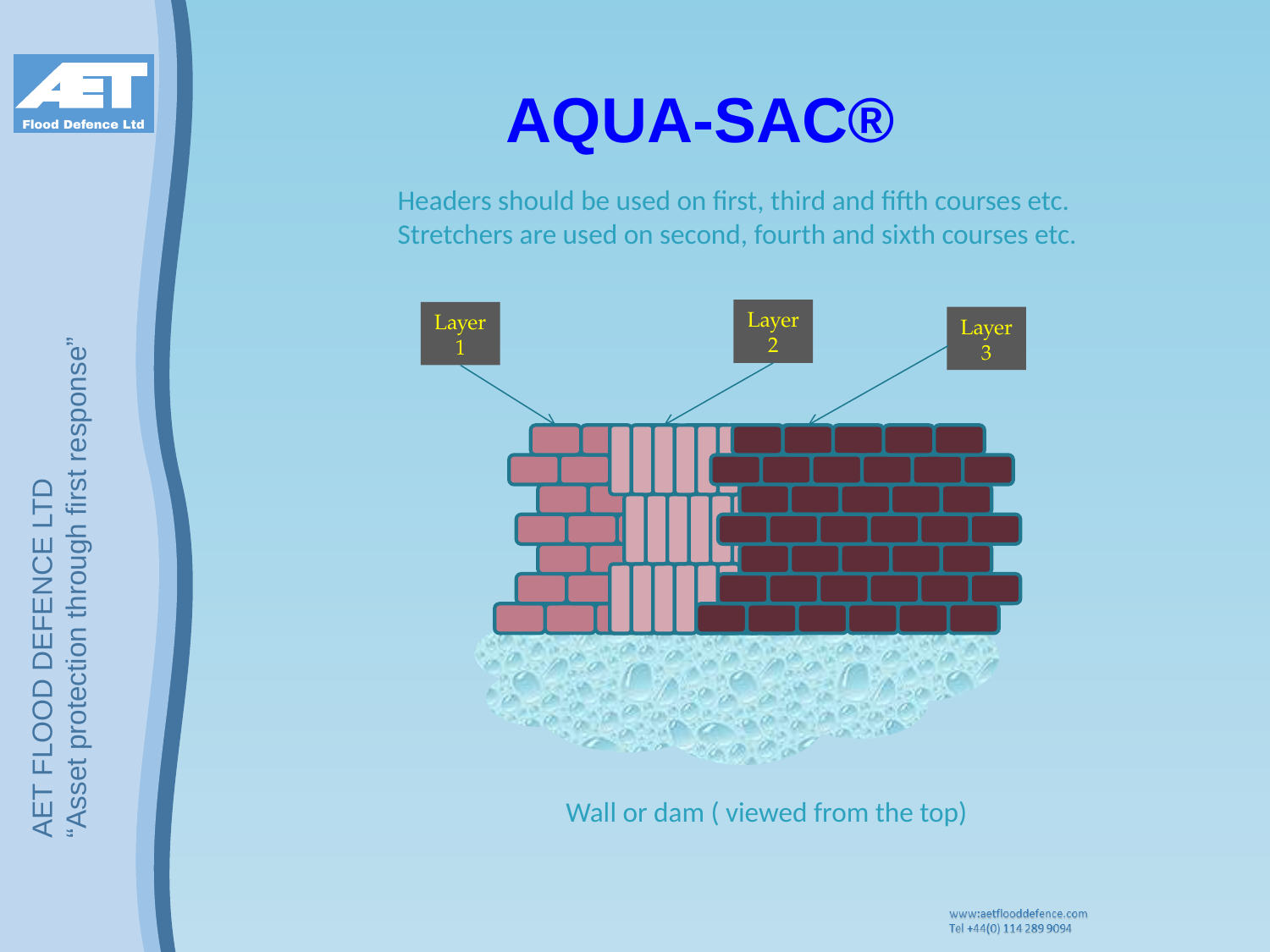

# Aqua-sac®
Headers should be used on first, third and fifth courses etc. Stretchers are used on second, fourth and sixth courses etc.

Layer 2
Layer 1
Layer 3

Wall or dam ( viewed from the top)